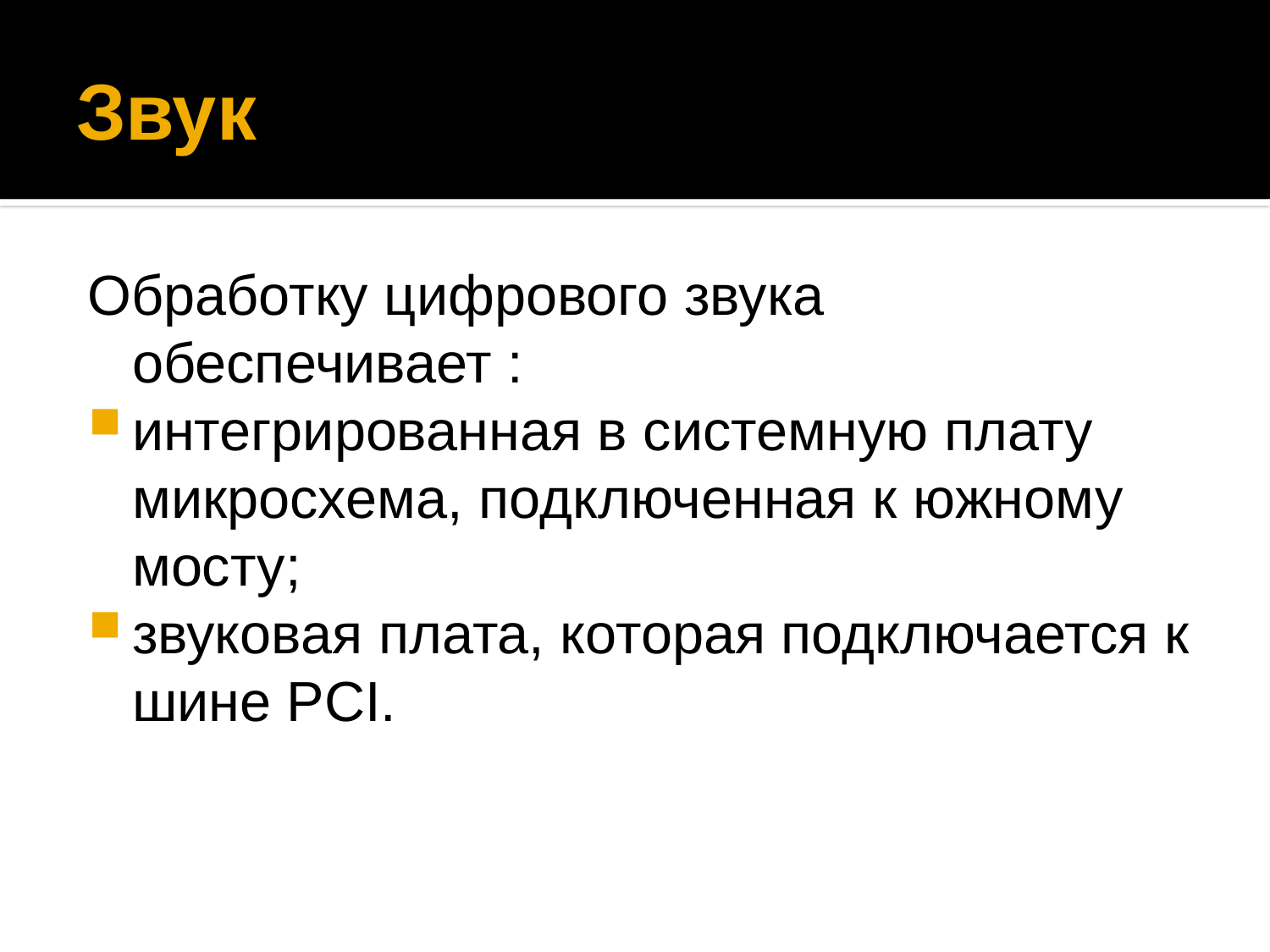

# Звук
Обработку цифрового звука обеспечивает :
интегрированная в системную плату микросхема, подключенная к южному мосту;
звуковая плата, которая подключается к шине PCI.